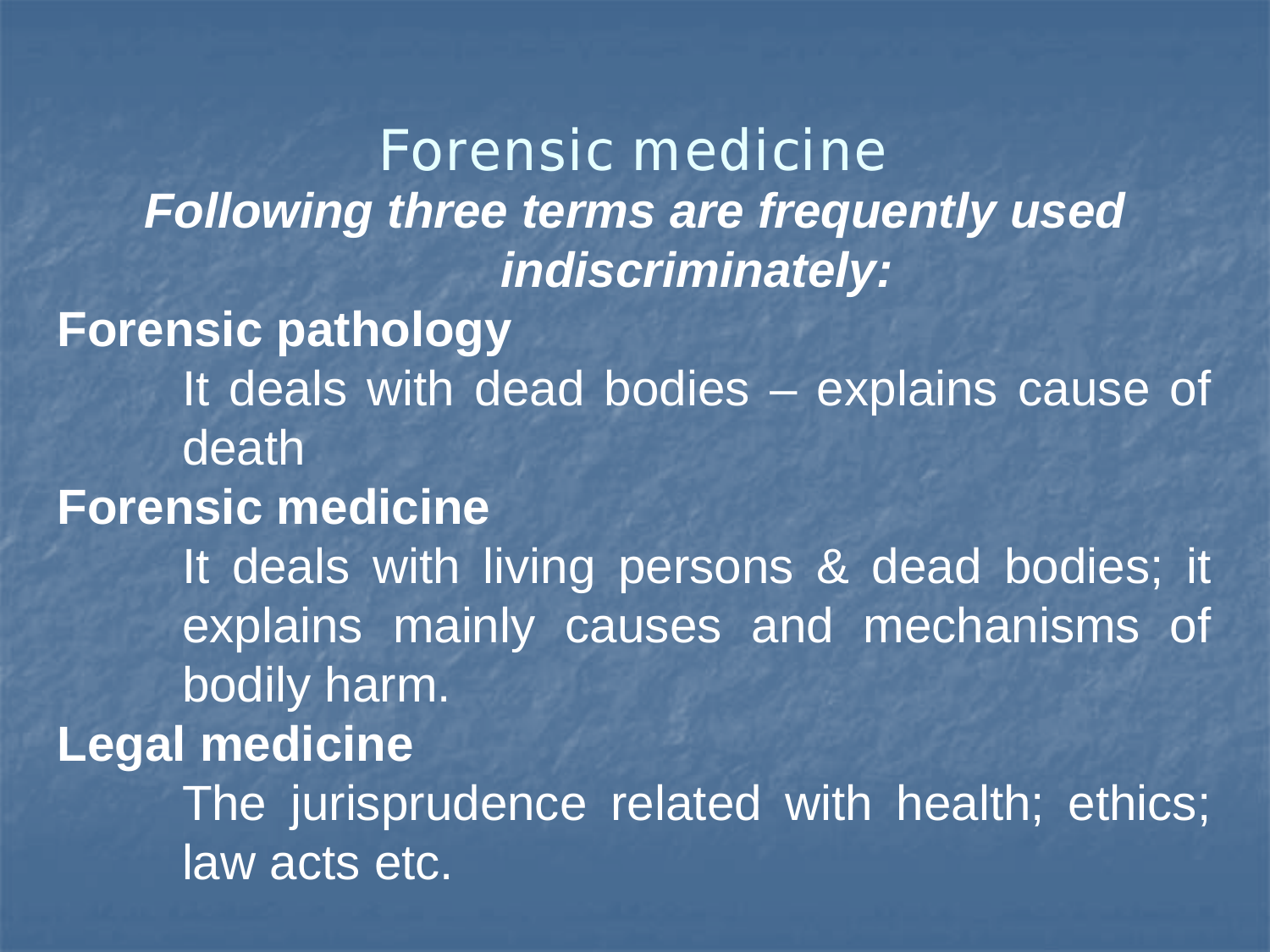

# Forensic medicine
Following three terms are frequently used indiscriminately:
Forensic pathology
	It deals with dead bodies – explains cause of death
Forensic medicine
	It deals with living persons & dead bodies; it explains mainly causes and mechanisms of bodily harm.
Legal medicine
	The jurisprudence related with health; ethics; law acts etc.